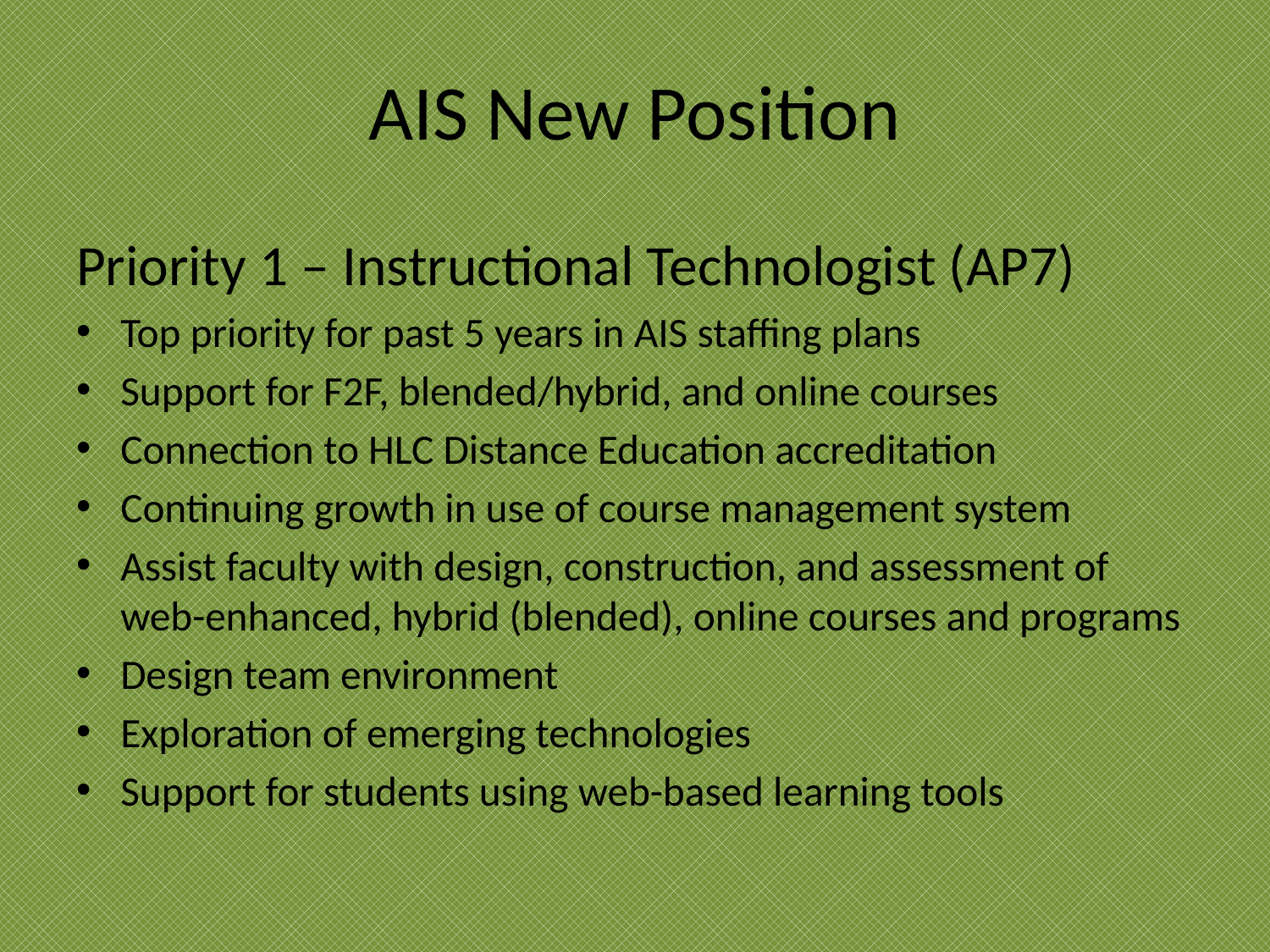

# AIS New Position
Priority 1 – Instructional Technologist (AP7)
Top priority for past 5 years in AIS staffing plans
Support for F2F, blended/hybrid, and online courses
Connection to HLC Distance Education accreditation
Continuing growth in use of course management system
Assist faculty with design, construction, and assessment of web-enhanced, hybrid (blended), online courses and programs
Design team environment
Exploration of emerging technologies
Support for students using web-based learning tools